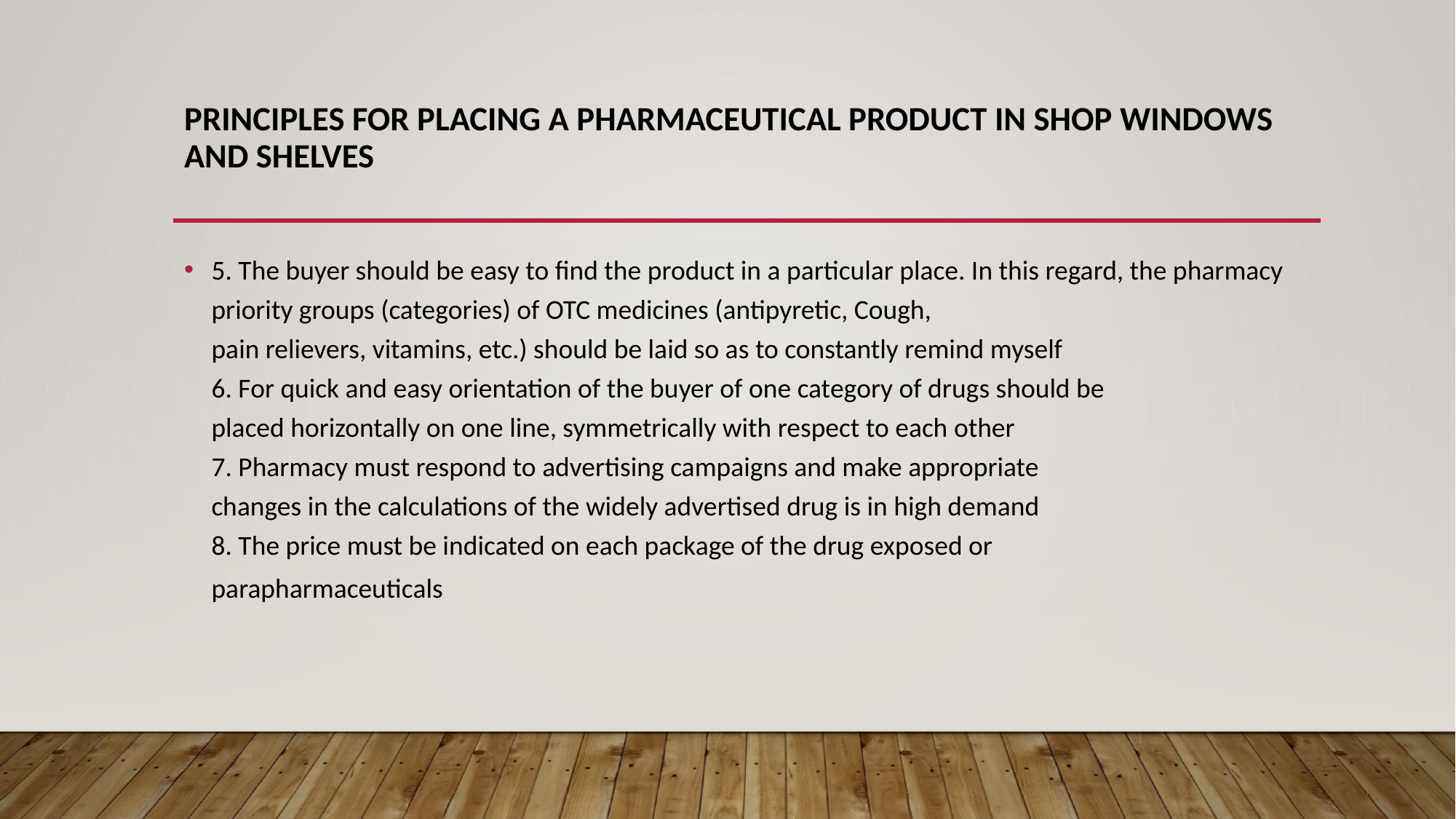

# Principles for placing a pharmaceutical product in shop windows and shelves
5. The buyer should be easy to find the product in a particular place. In this regard, the pharmacy priority groups (categories) of OTC medicines (antipyretic, Cough,
pain relievers, vitamins, etc.) should be laid so as to constantly remind myself
6. For quick and easy orientation of the buyer of one category of drugs should be
placed horizontally on one line, symmetrically with respect to each other
7. Pharmacy must respond to advertising campaigns and make appropriate
changes in the calculations of the widely advertised drug is in high demand
8. The price must be indicated on each package of the drug exposed or
parapharmaceuticals